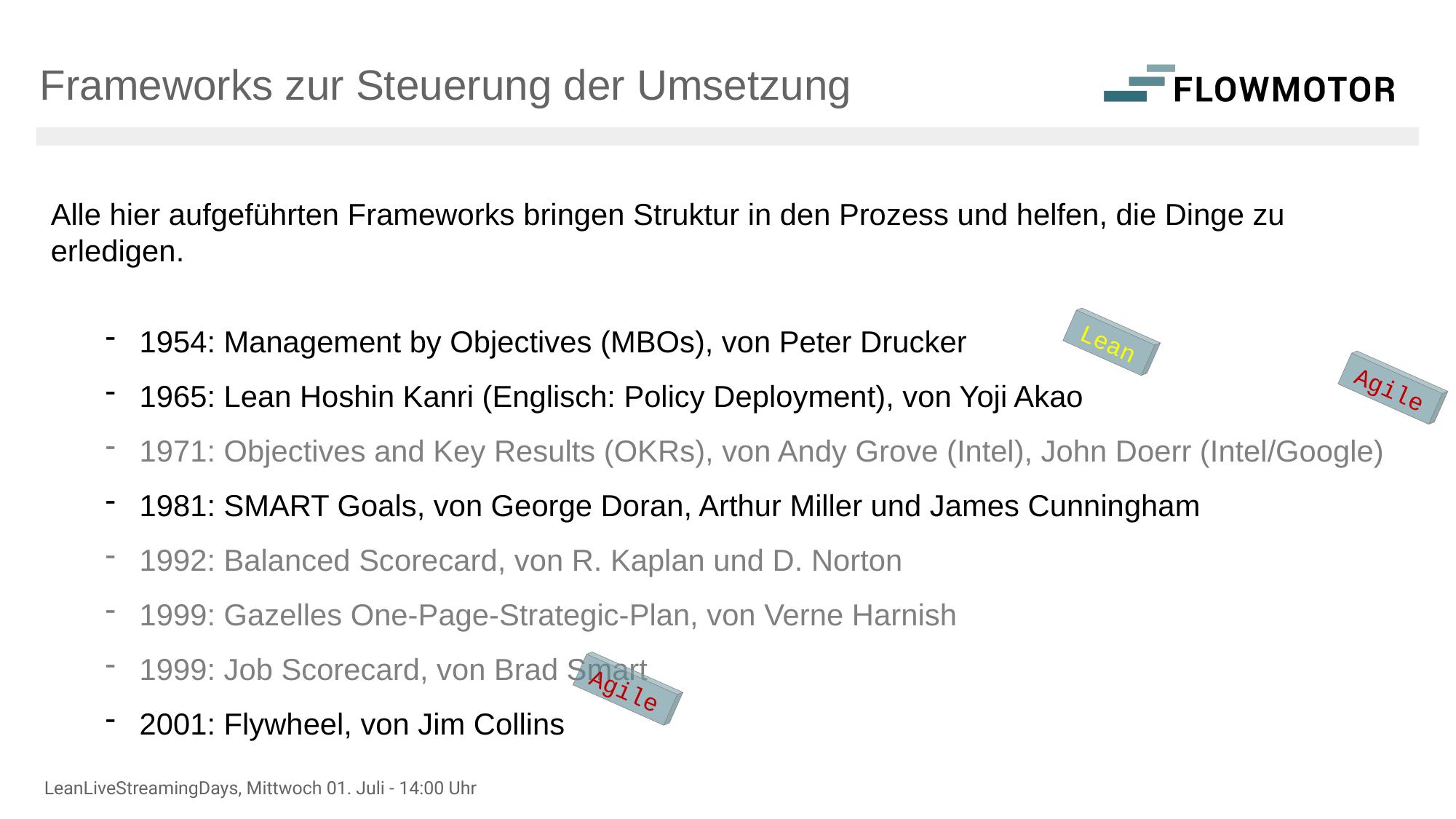

Frameworks zur Steuerung der Umsetzung

Alle hier aufgeführten Frameworks bringen Struktur in den Prozess und helfen, die Dinge zu erledigen.

1954: Management by Objectives (MBOs), von Peter Drucker
1965: Lean Hoshin Kanri (Englisch: Policy Deployment), von Yoji Akao
1971: Objectives and Key Results (OKRs), von Andy Grove (Intel), John Doerr (Intel/Google)
1981: SMART Goals, von George Doran, Arthur Miller und James Cunningham
1992: Balanced Scorecard, von R. Kaplan und D. Norton
1999: Gazelles One-Page-Strategic-Plan, von Verne Harnish
1999: Job Scorecard, von Brad Smart
2001: Flywheel, von Jim Collins
Lean
Agile
Agile